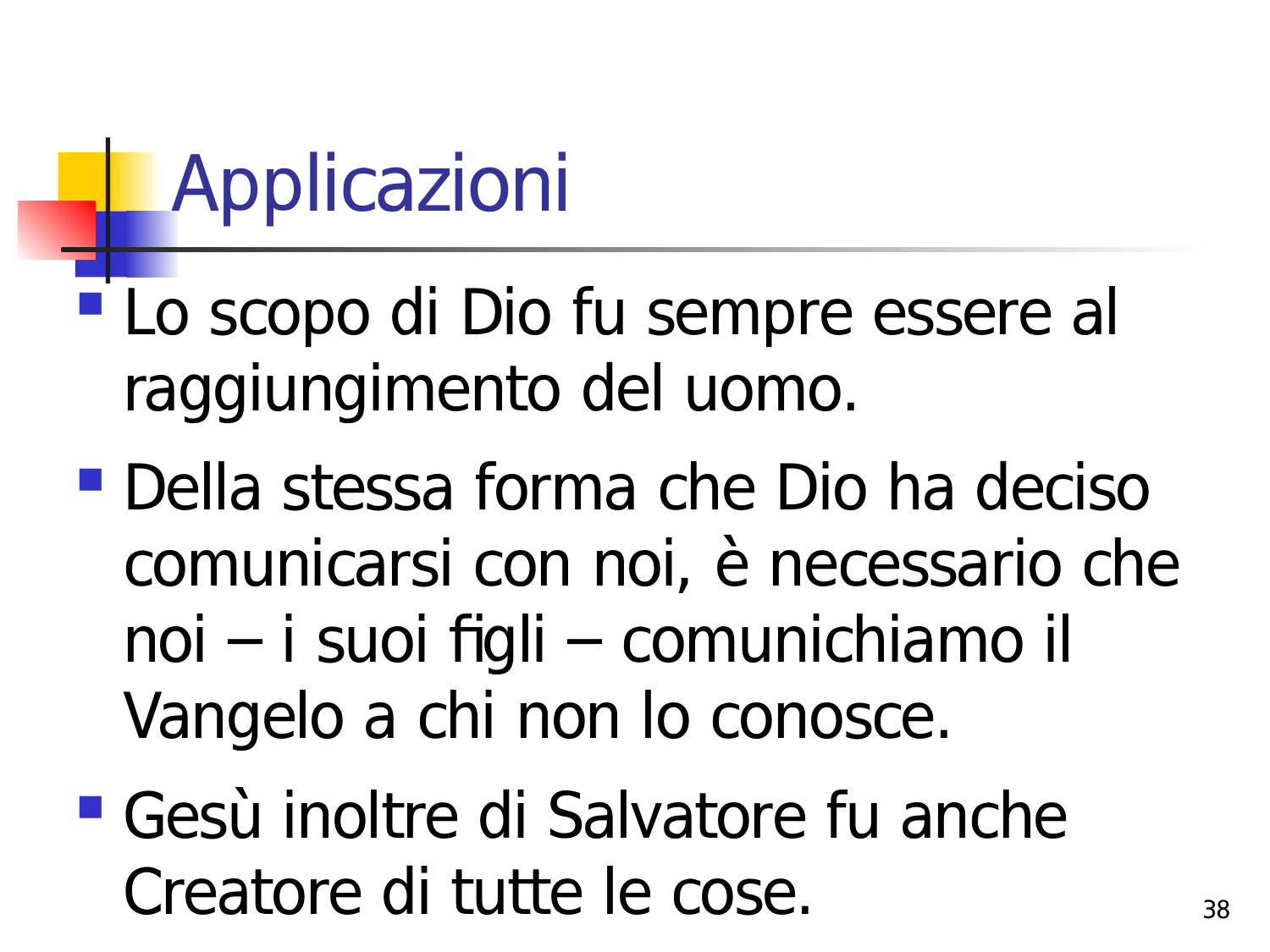

# Applicazioni
Lo scopo di Dio fu sempre essere al raggiungimento del uomo.
Della stessa forma che Dio ha deciso comunicarsi con noi, è necessario che noi – i suoi figli – comunichiamo il Vangelo a chi non lo conosce.
Gesù inoltre di Salvatore fu anche Creatore di tutte le cose.
38